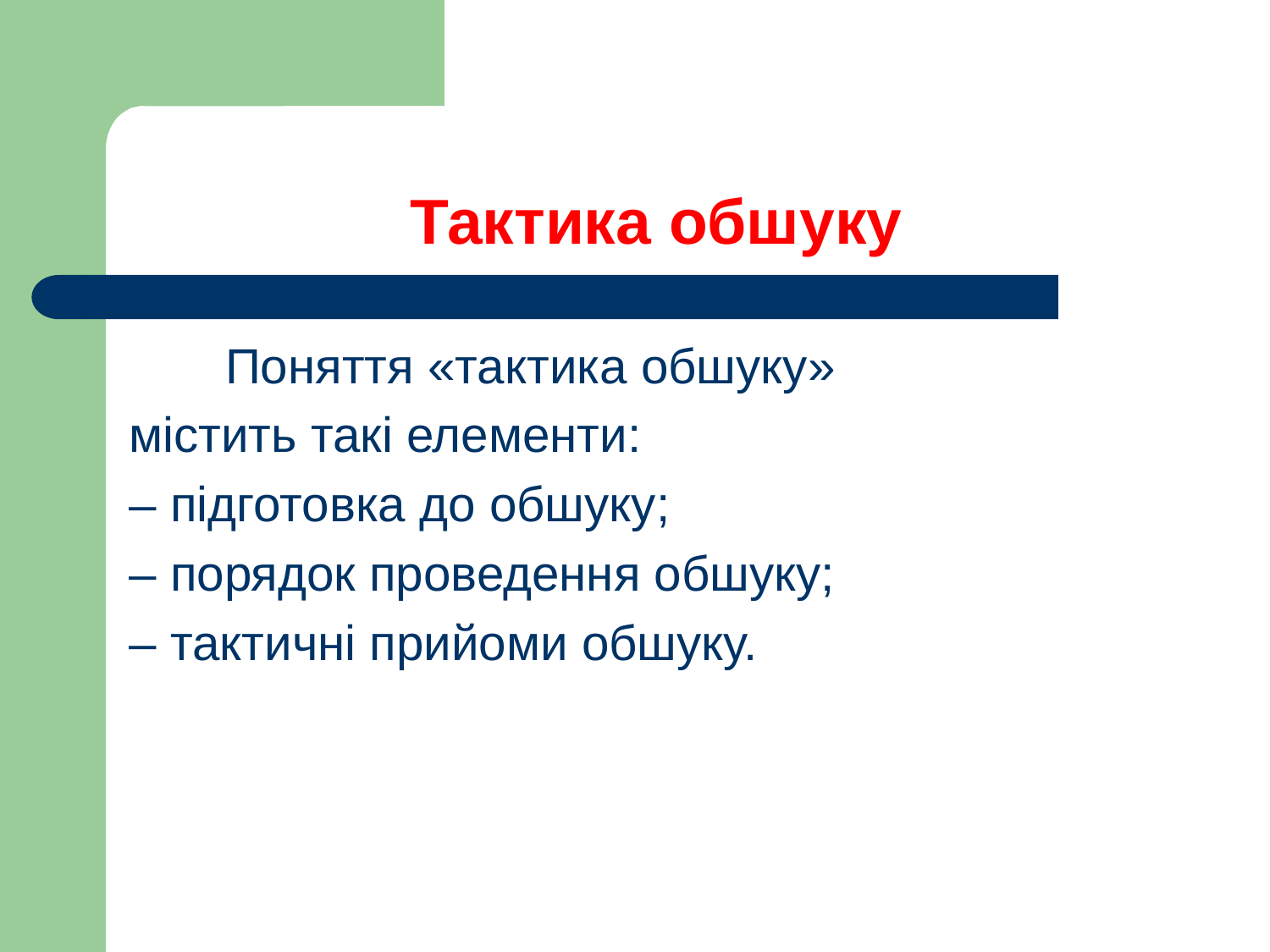

# Тактика обшуку
       Поняття «тактика обшуку»
містить такі елементи:
– підготовка до обшуку;
– порядок проведення обшуку;
– тактичні прийоми обшуку.